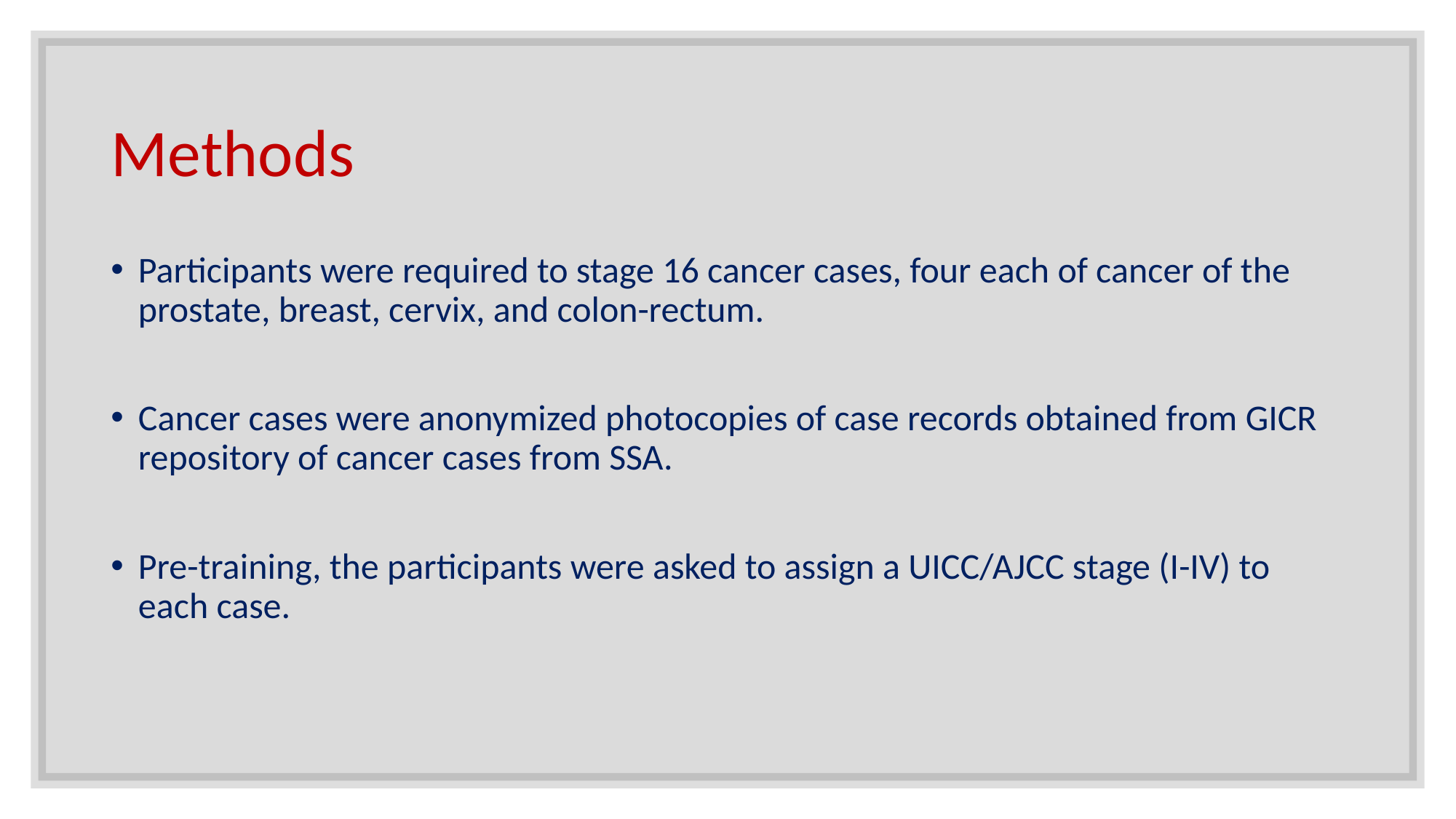

# Methods
Participants were required to stage 16 cancer cases, four each of cancer of the prostate, breast, cervix, and colon-rectum.

Cancer cases were anonymized photocopies of case records obtained from GICR repository of cancer cases from SSA.

Pre-training, the participants were asked to assign a UICC/AJCC stage (I-IV) to each case.